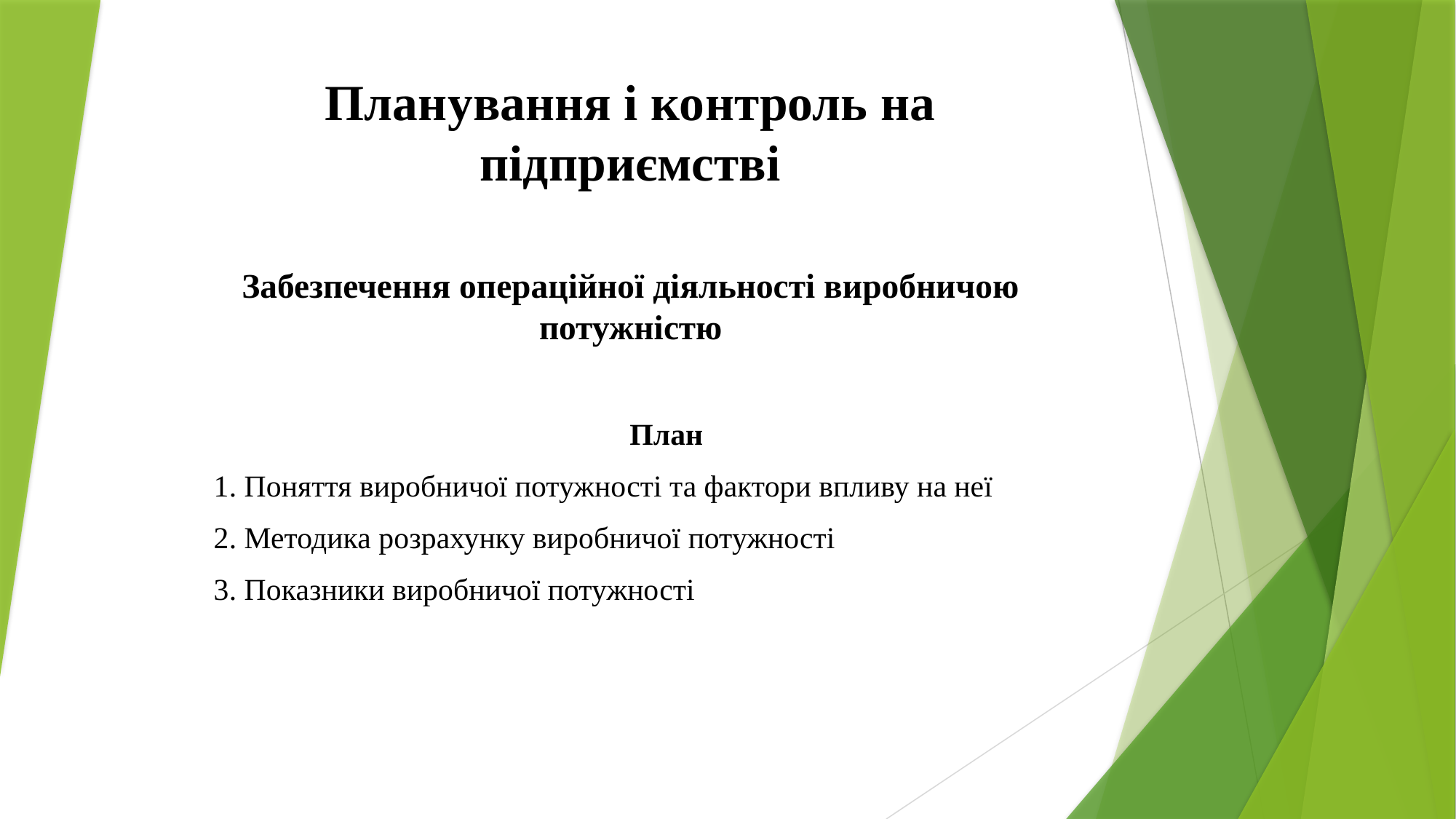

Планування і контроль на підприємстві

Забезпечення операційної діяльності виробничою потужністю
План
1. Поняття виробничої потужності та фактори впливу на неї
2. Методика розрахунку виробничої потужності
3. Показники виробничої потужності